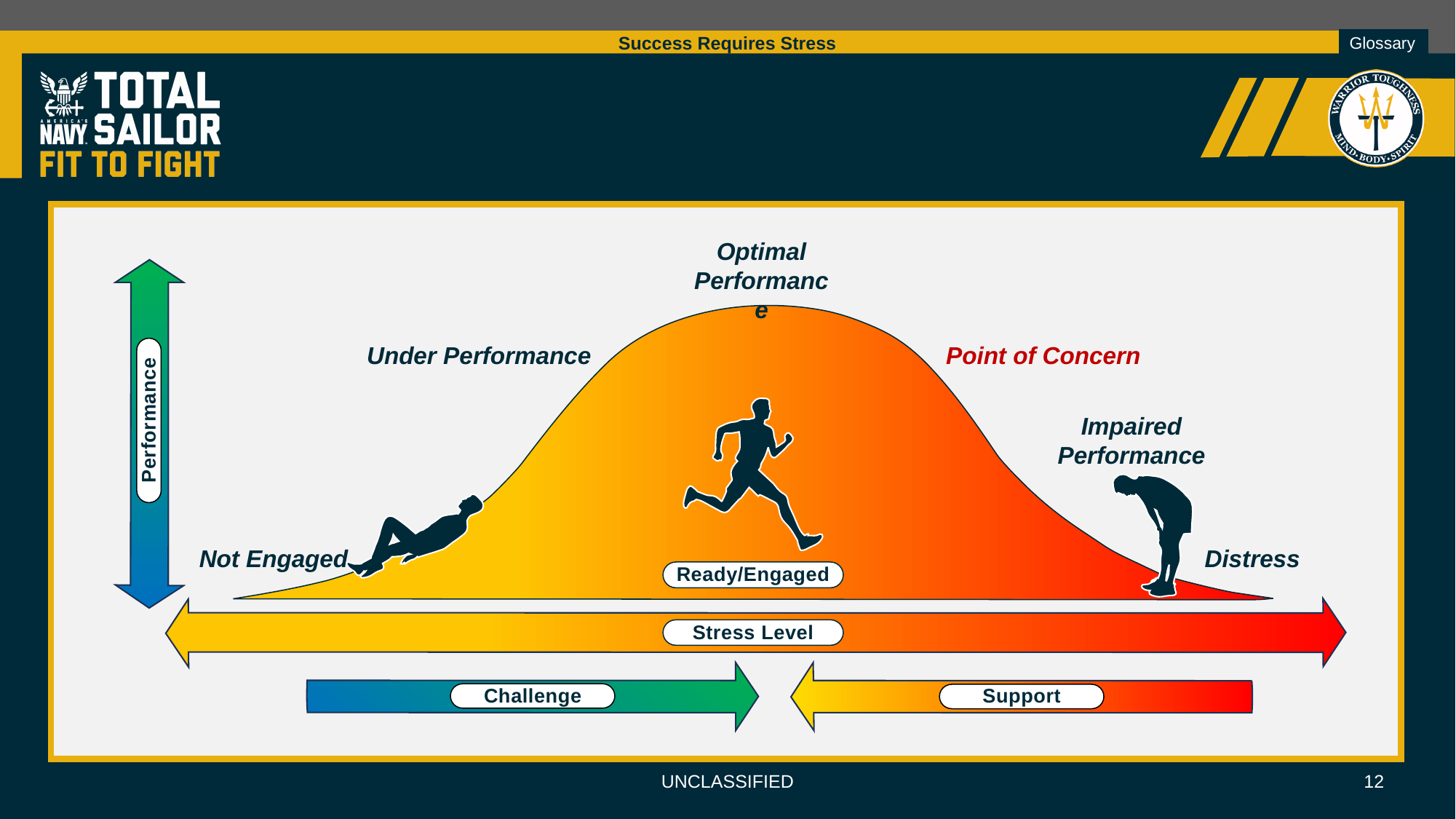

Success Requires Stress

Optimal Performance

Under Performance
Point of Concern

Not Engaged
Distress
Ready/Engaged

Stress Level

Support
EUSTRESS
Impaired Performance
Performance
Challenge
UNCLASSIFIED
12